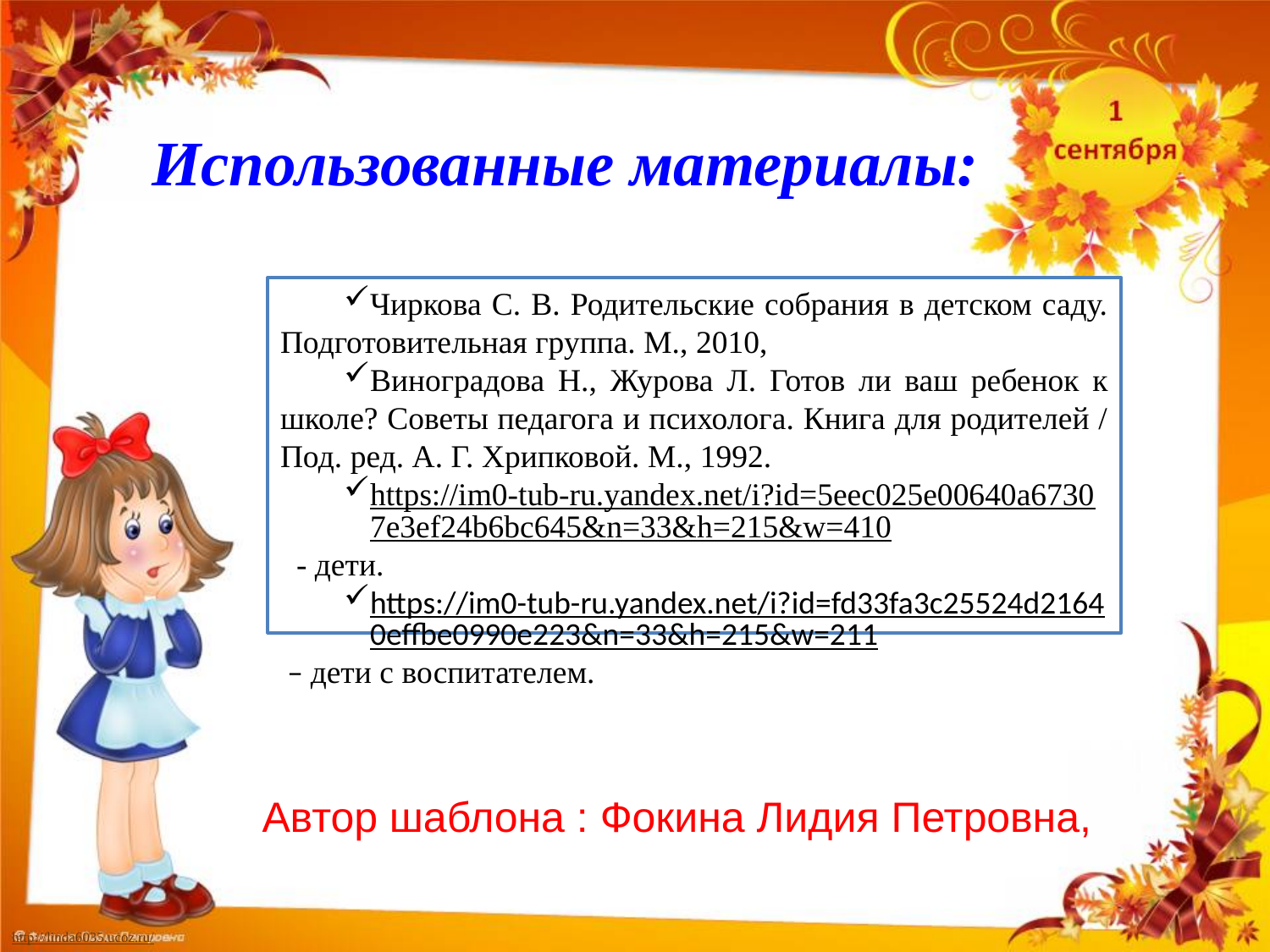

# Использованные материалы:
Чиркова С. В. Родительские собрания в детском саду. Подготовительная группа. М., 2010,
Виноградова Н., Журова Л. Готов ли ваш ребенок к школе? Советы педагога и психолога. Книга для родителей / Под. ред. А. Г. Хрипковой. М., 1992.
https://im0-tub-ru.yandex.net/i?id=5eec025e00640a67307e3ef24b6bc645&n=33&h=215&w=410  - дети.
https://im0-tub-ru.yandex.net/i?id=fd33fa3c25524d21640effbe0990e223&n=33&h=215&w=211 – дети с воспитателем.
Автор шаблона : Фокина Лидия Петровна,